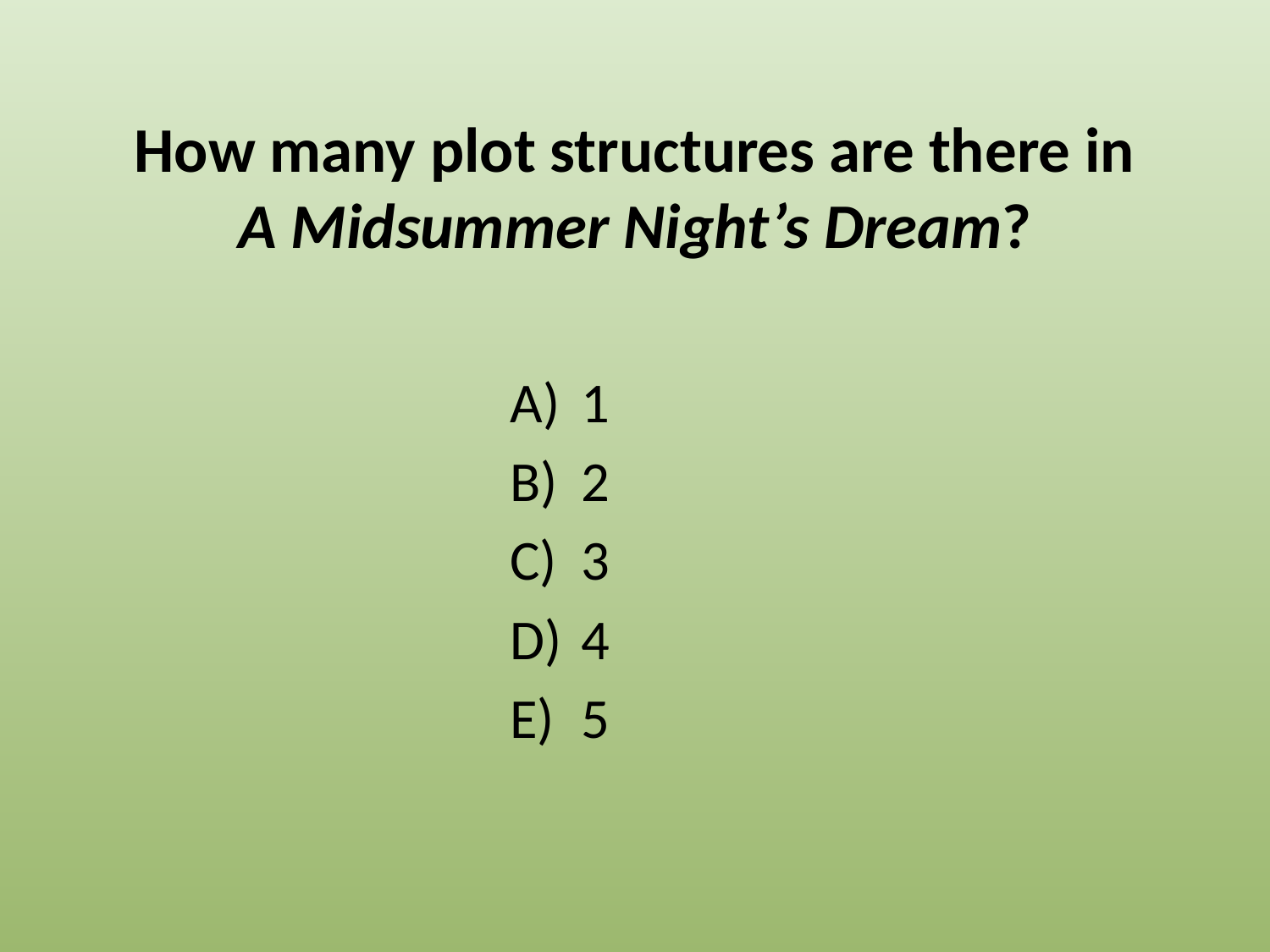

# How many plot structures are there in A Midsummer Night’s Dream?
1
2
3
4
5